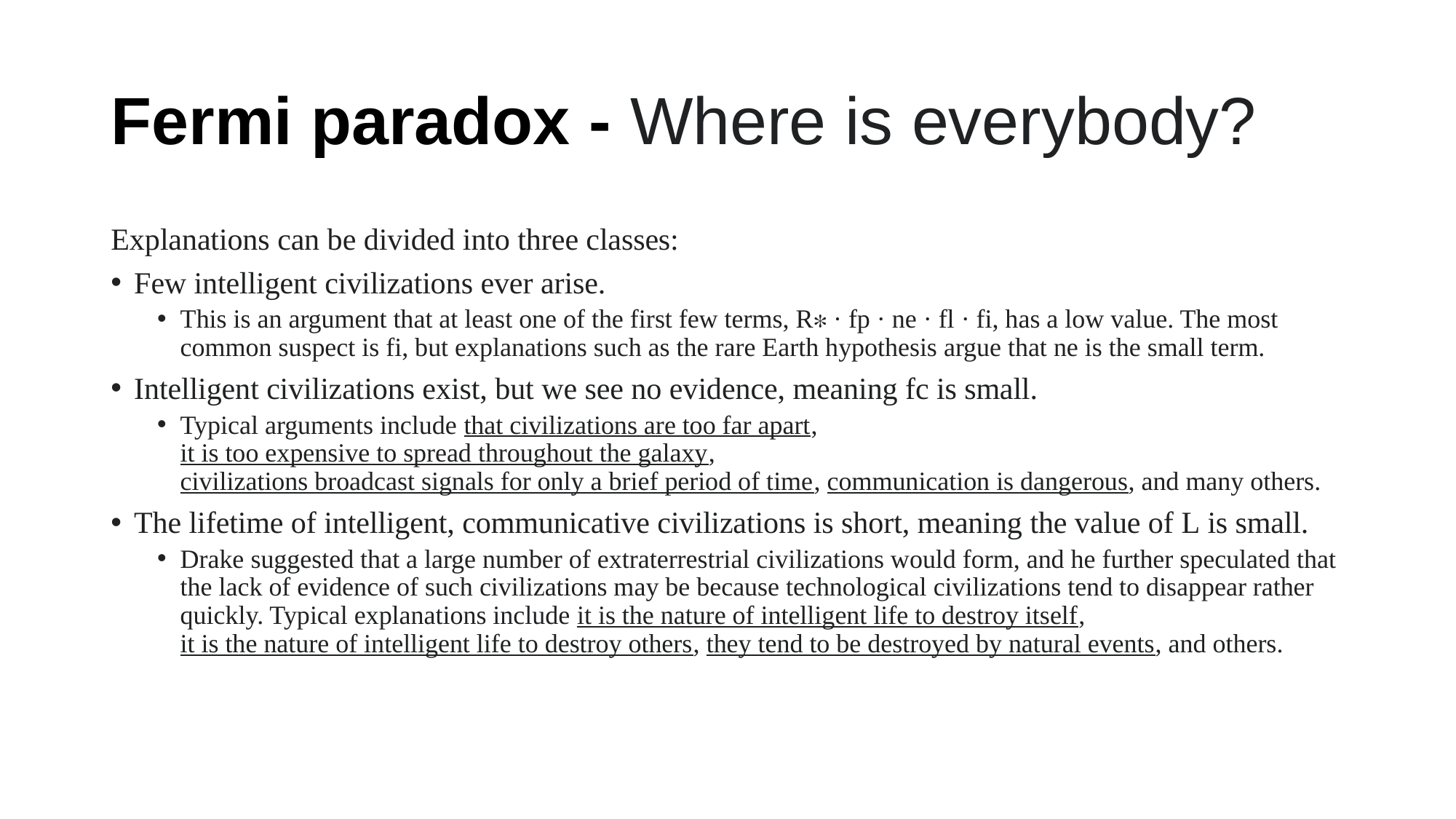

# Fermi paradox - Where is everybody?
Explanations can be divided into three classes:
Few intelligent civilizations ever arise.
This is an argument that at least one of the first few terms, R∗ · fp · ne · fl · fi, has a low value. The most common suspect is fi, but explanations such as the rare Earth hypothesis argue that ne is the small term.
Intelligent civilizations exist, but we see no evidence, meaning fc is small.
Typical arguments include that civilizations are too far apart, it is too expensive to spread throughout the galaxy, civilizations broadcast signals for only a brief period of time, communication is dangerous, and many others.
The lifetime of intelligent, communicative civilizations is short, meaning the value of L is small.
Drake suggested that a large number of extraterrestrial civilizations would form, and he further speculated that the lack of evidence of such civilizations may be because technological civilizations tend to disappear rather quickly. Typical explanations include it is the nature of intelligent life to destroy itself, it is the nature of intelligent life to destroy others, they tend to be destroyed by natural events, and others.